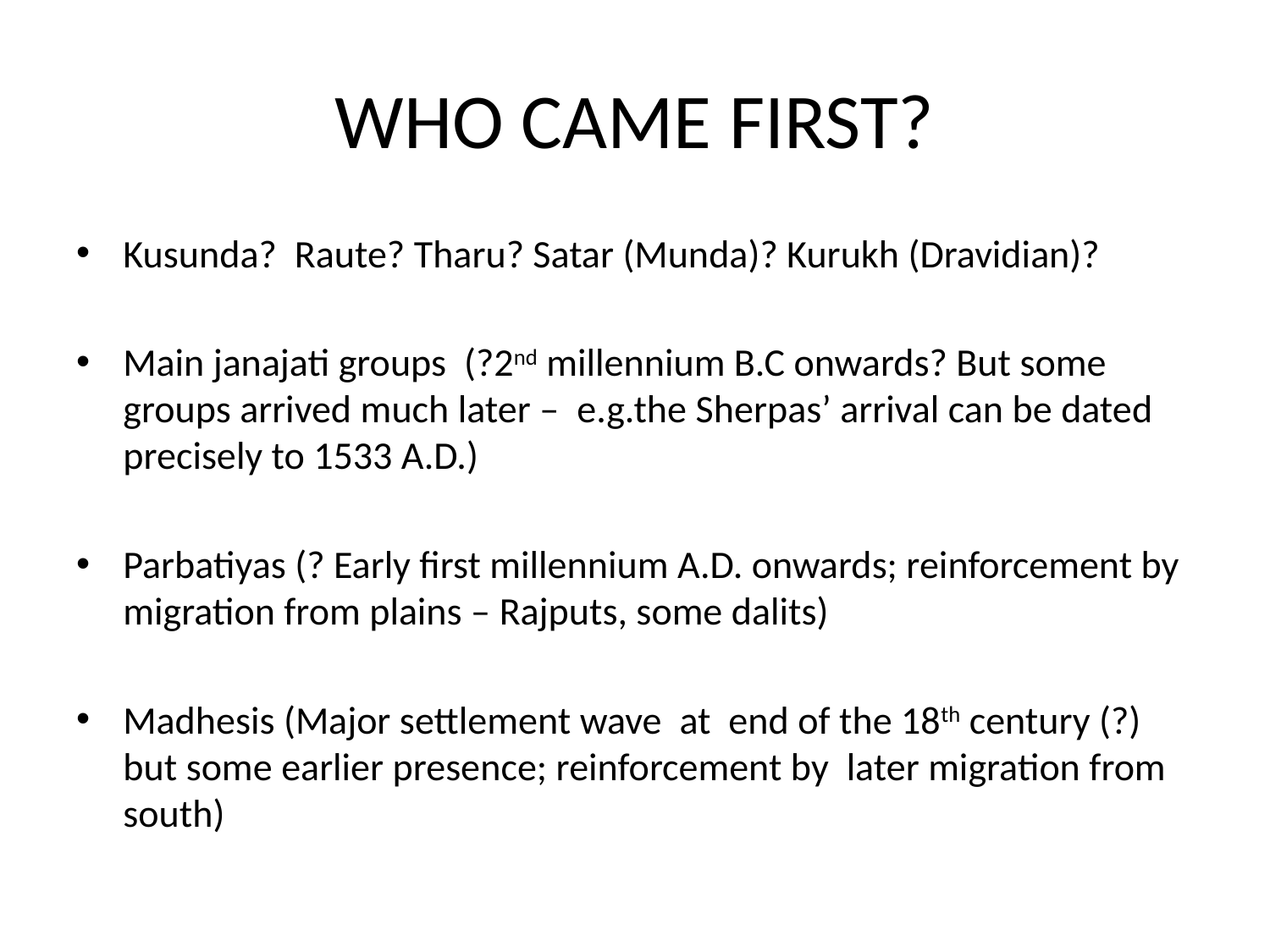

# WHO CAME FIRST?
Kusunda?  Raute? Tharu? Satar (Munda)? Kurukh (Dravidian)?

Main janajati groups  (?2nd millennium B.C onwards? But some groups arrived much later –  e.g.the Sherpas’ arrival can be dated precisely to 1533 A.D.)

Parbatiyas (? Early first millennium A.D. onwards; reinforcement by migration from plains – Rajputs, some dalits)

Madhesis (Major settlement wave  at  end of the 18th century (?) but some earlier presence; reinforcement by  later migration from south)